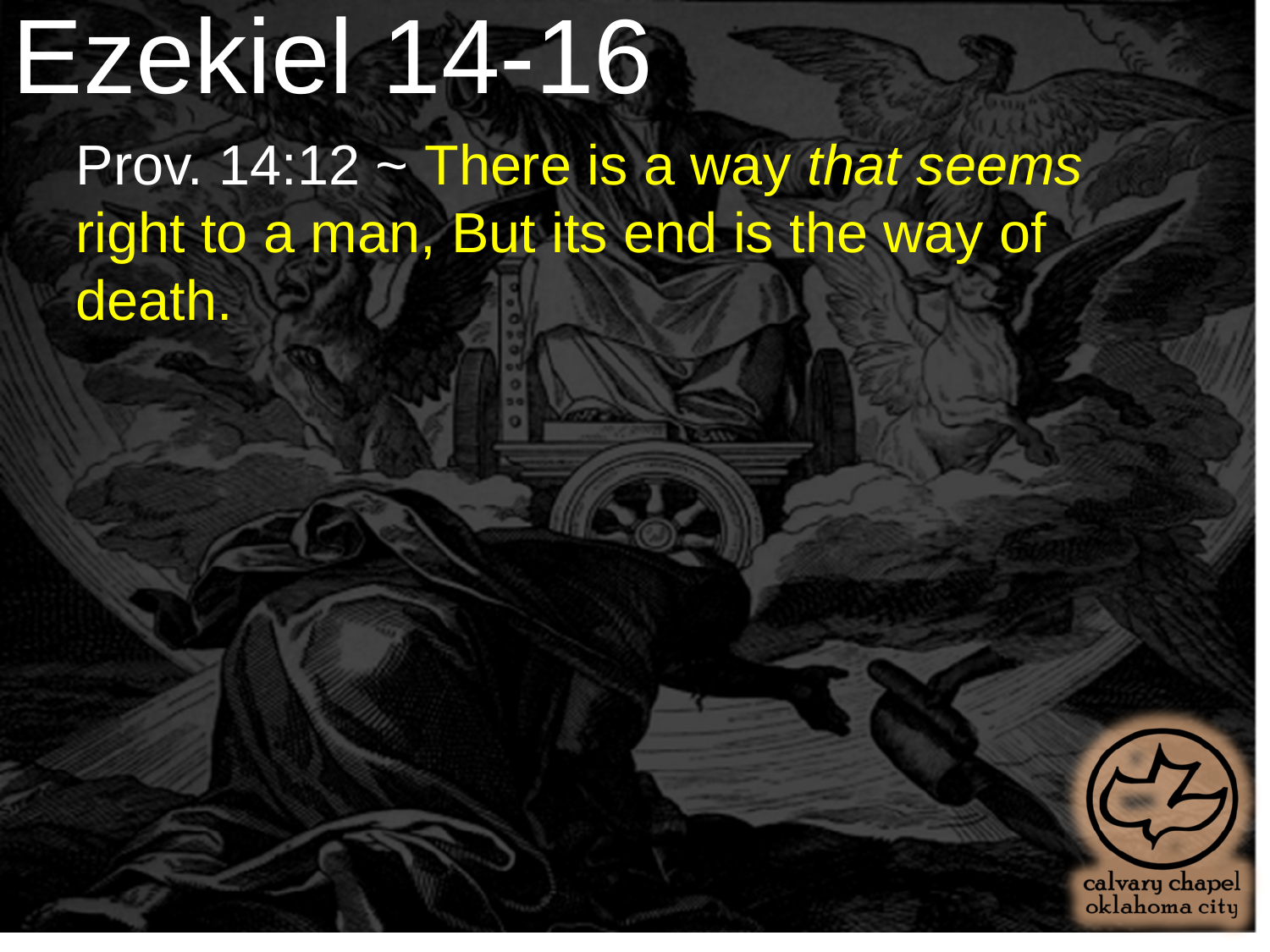

Ezekiel 14-16
Prov. 14:12 ~ There is a way that seems right to a man, But its end is the way of death.